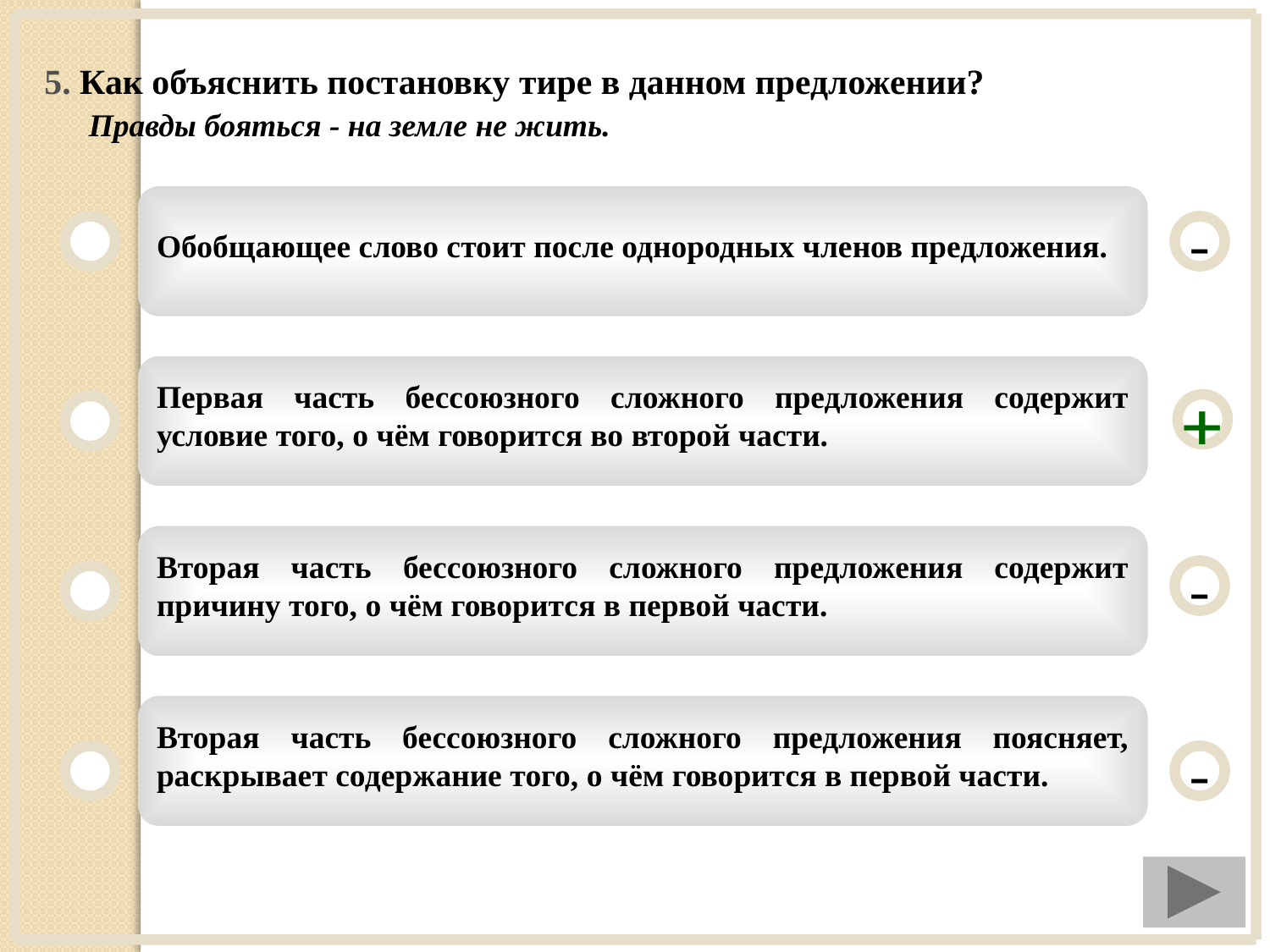

5. Как объяснить постановку тире в данном предложении?
     Правды бояться - на земле не жить.

Обобщающее слово стоит после однородных членов предложения.

-

Первая часть бессоюзного сложного предложения содержит
условие того, о чём говорится во второй части.

+

Вторая часть бессоюзного сложного предложения содержит причину того, о чём говорится в первой части.

-

Вторая часть бессоюзного сложного предложения поясняет,
раскрывает содержание того, о чём говорится в первой части.

-